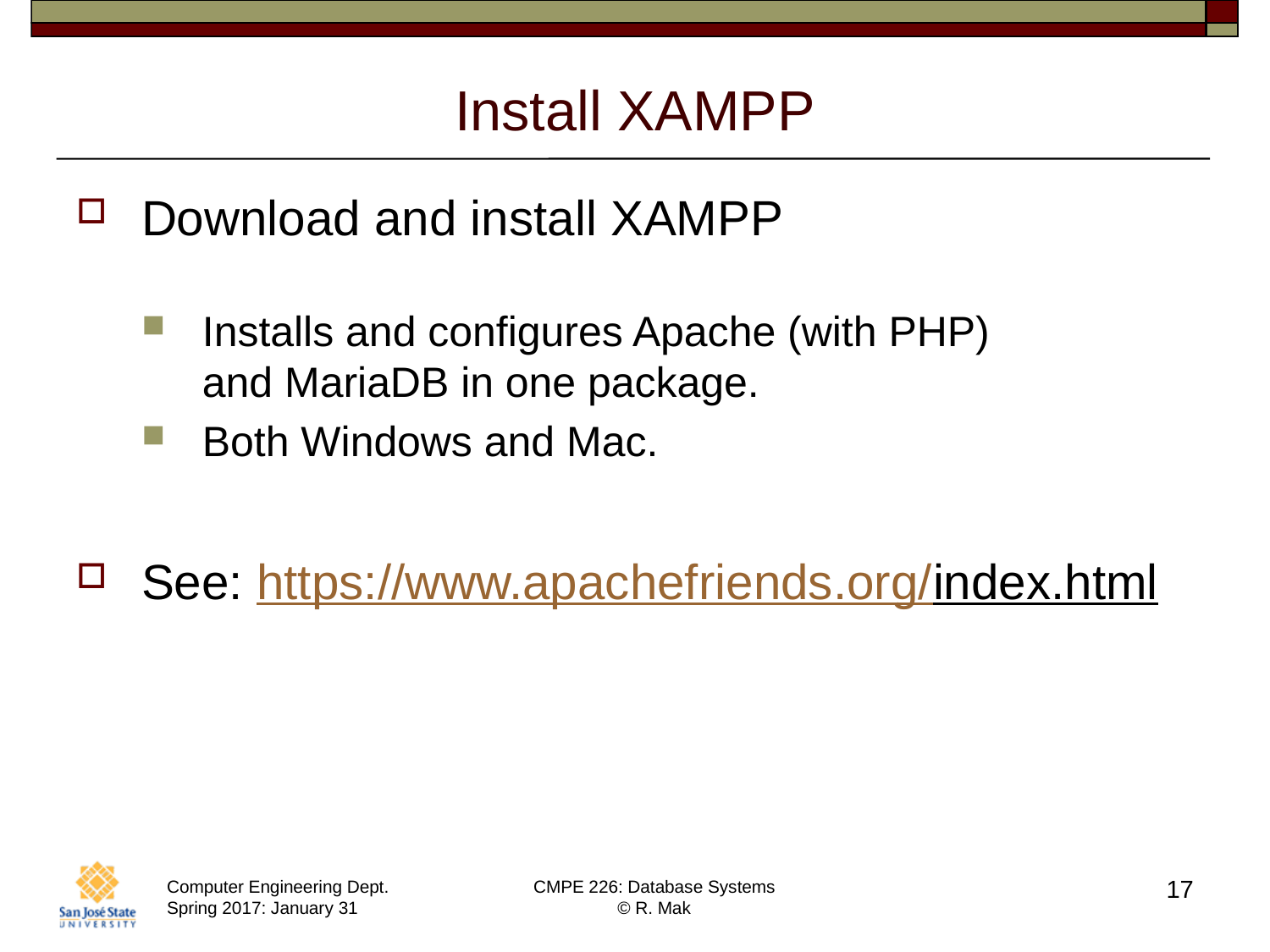

# Install XAMPP
Download and install XAMPP

Installs and configures Apache (with PHP)
and MariaDB in one package.
Both Windows and Mac.

See: https://www.apachefriends.org/index.html
17